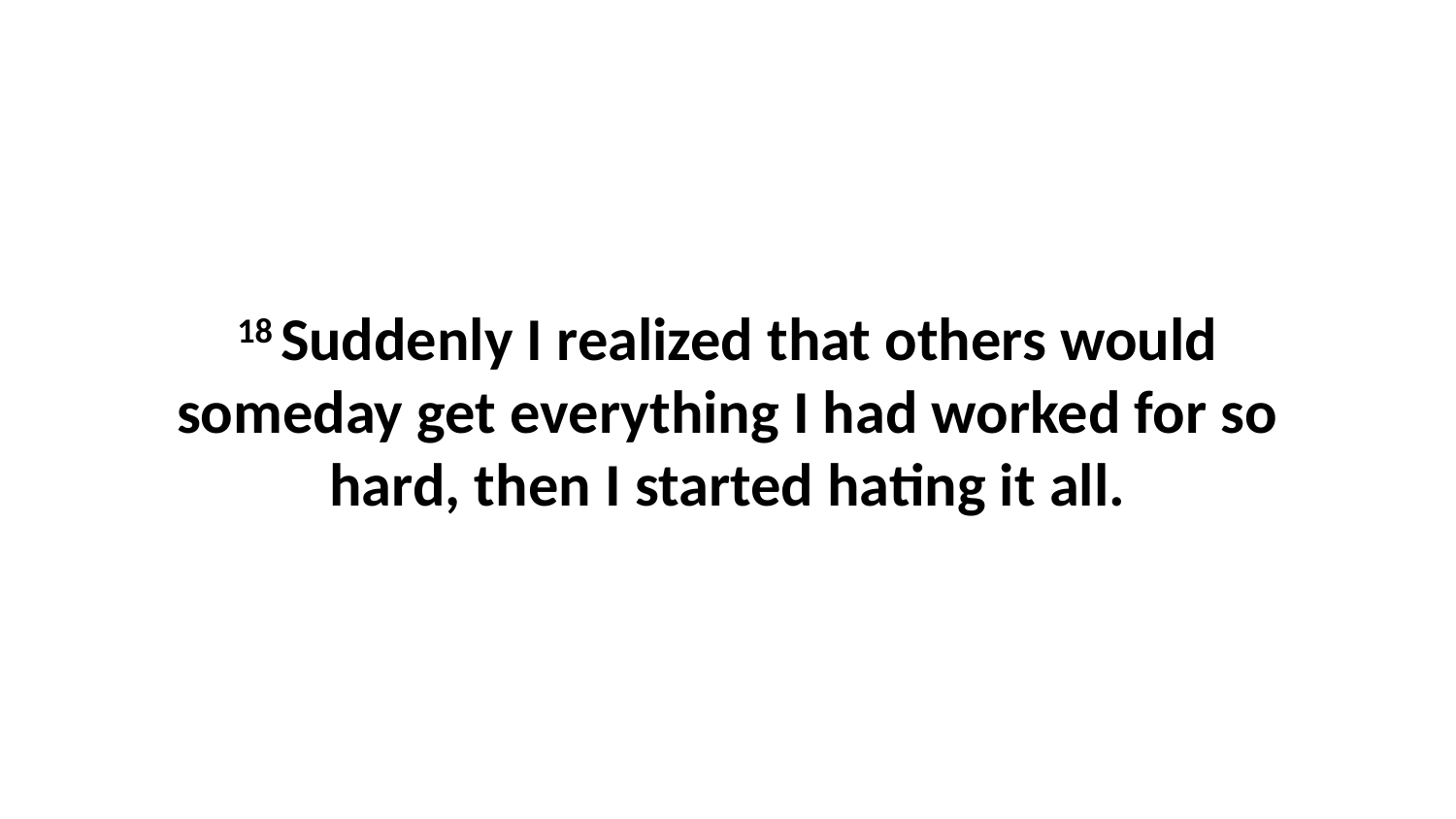

18 Suddenly I realized that others would someday get everything I had worked for so hard, then I started hating it all.